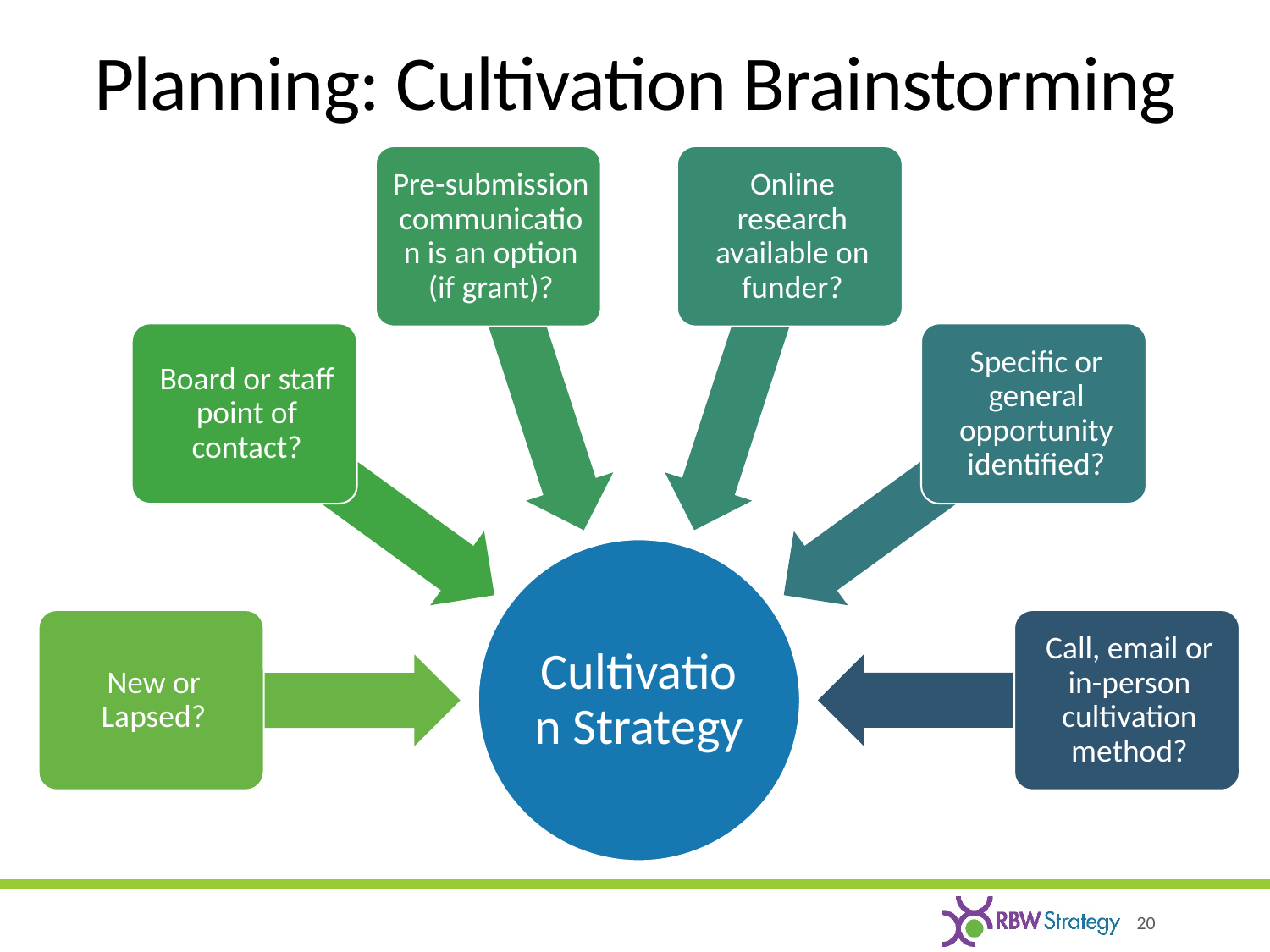

# Planning: Cultivation Brainstorming
Cultivation Strategy
New or Lapsed?
Board or staff point of contact?
Pre-submission communication is an option (if grant)?
Online research available on funder?
Specific or general opportunity identified?
Call, email or in-person cultivation method?
20